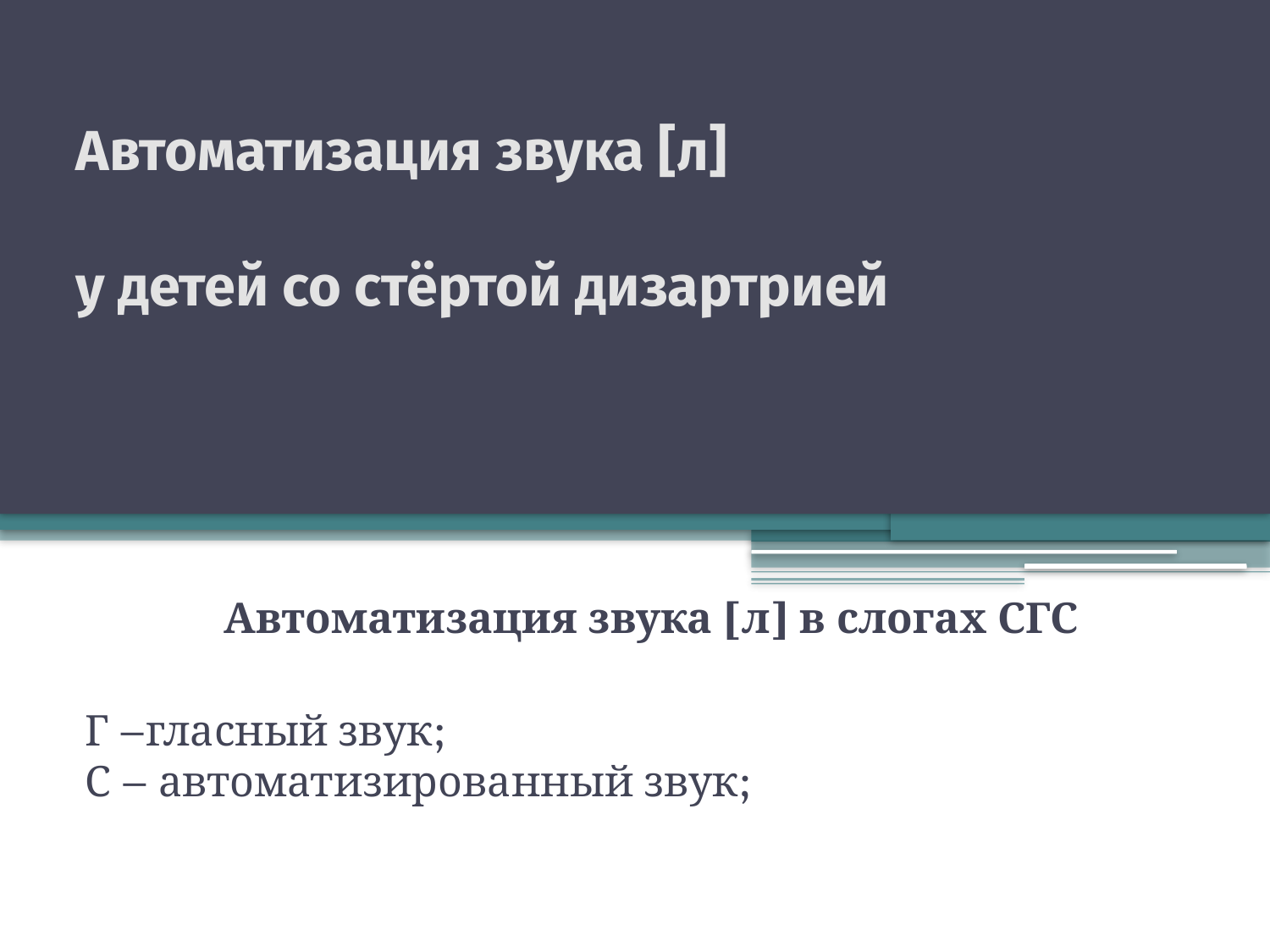

# Автоматизация звука [л] у детей со стёртой дизартрией
Автоматизация звука [л] в слогах СГС

Г –гласный звук;
С – автоматизированный звук;